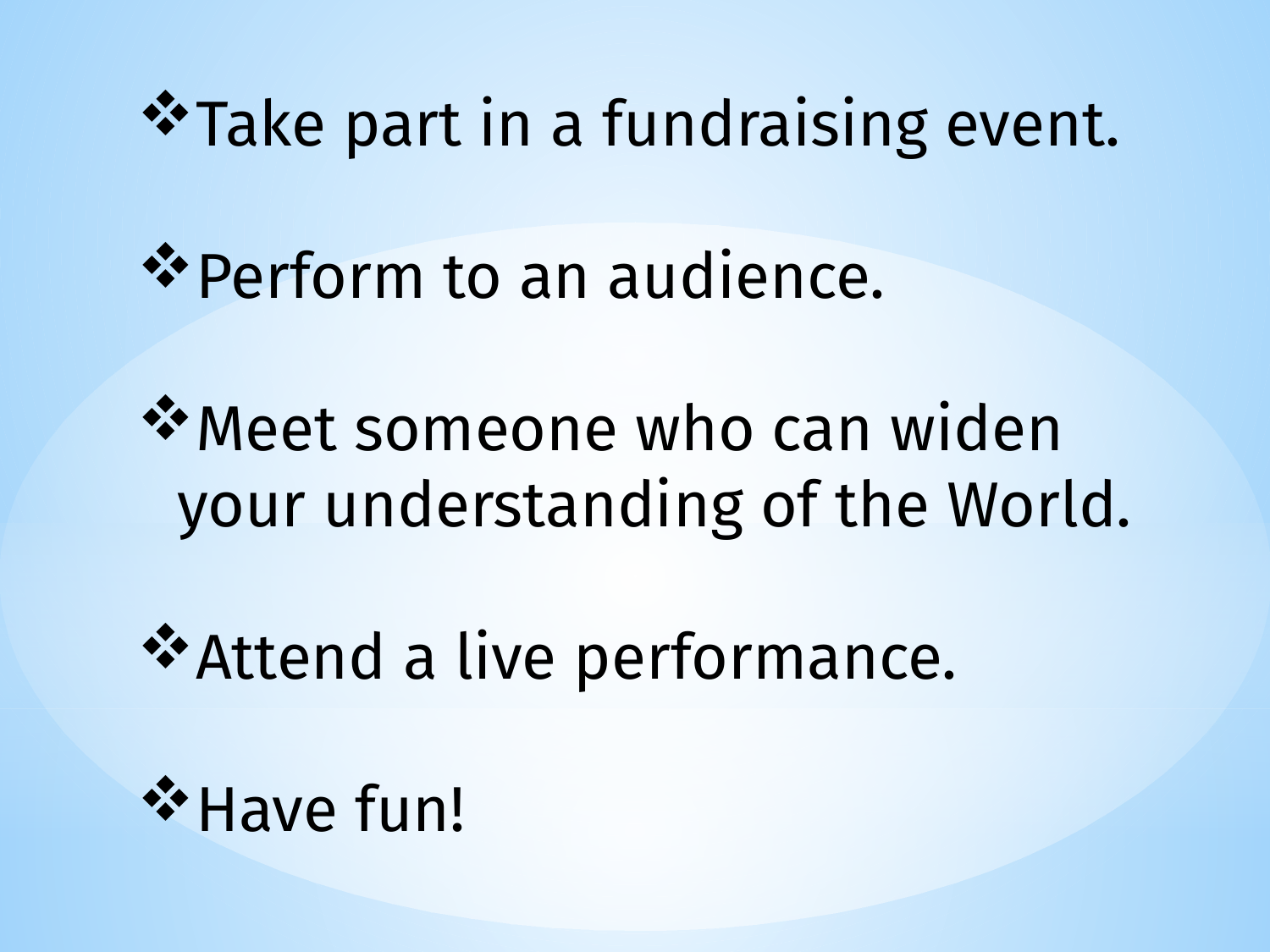

Take part in a fundraising event.

Perform to an audience.

Meet someone who can widen your understanding of the World.

Attend a live performance.

Have fun!